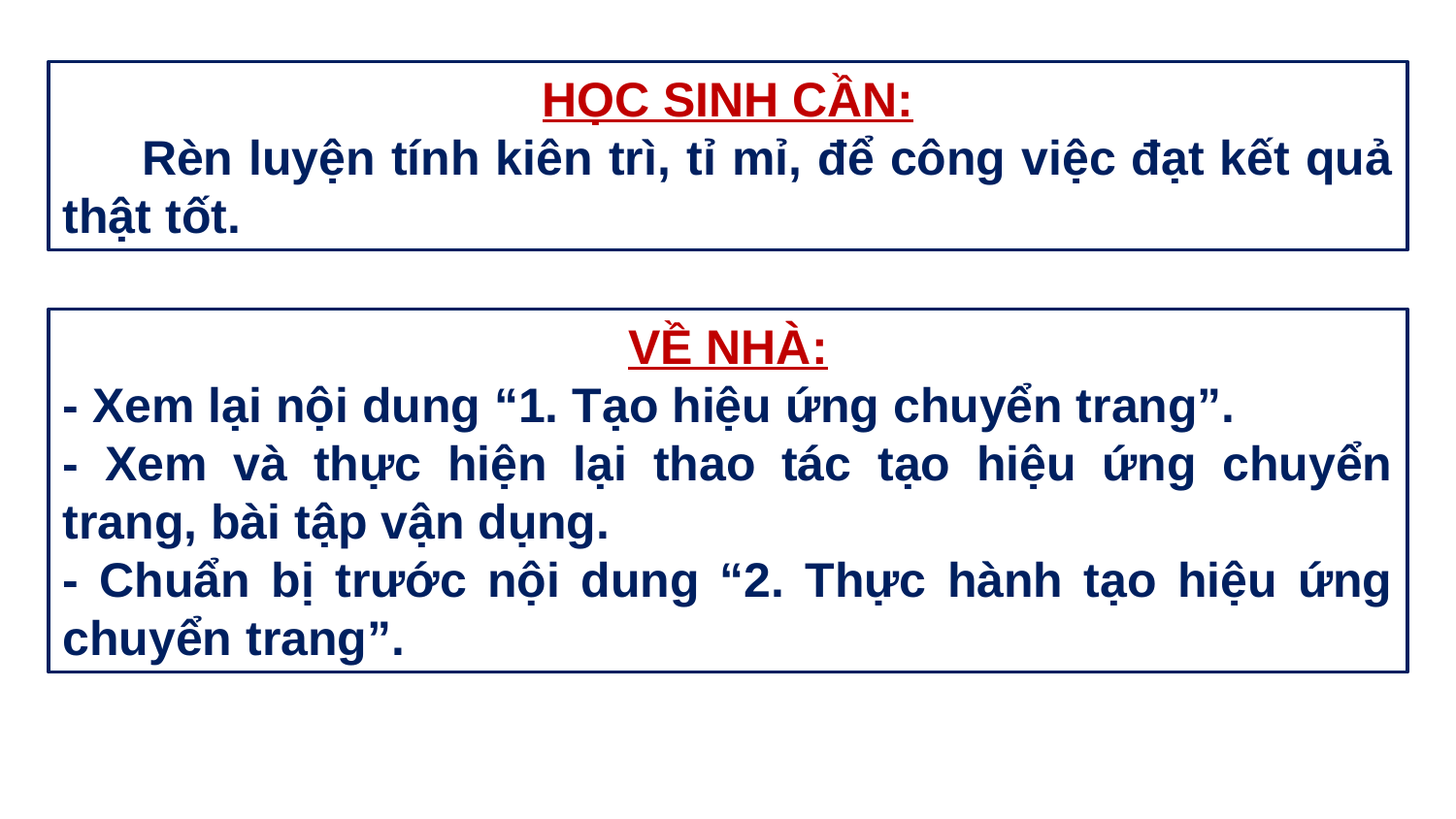

HỌC SINH CẦN:
     Rèn luyện tính kiên trì, tỉ mỉ, để công việc đạt kết quả thật tốt.
VỀ NHÀ:
- Xem lại nội dung “1. Tạo hiệu ứng chuyển trang”.
- Xem và thực hiện lại thao tác tạo hiệu ứng chuyển trang, bài tập vận dụng.
- Chuẩn bị trước nội dung “2. Thực hành tạo hiệu ứng chuyển trang”.